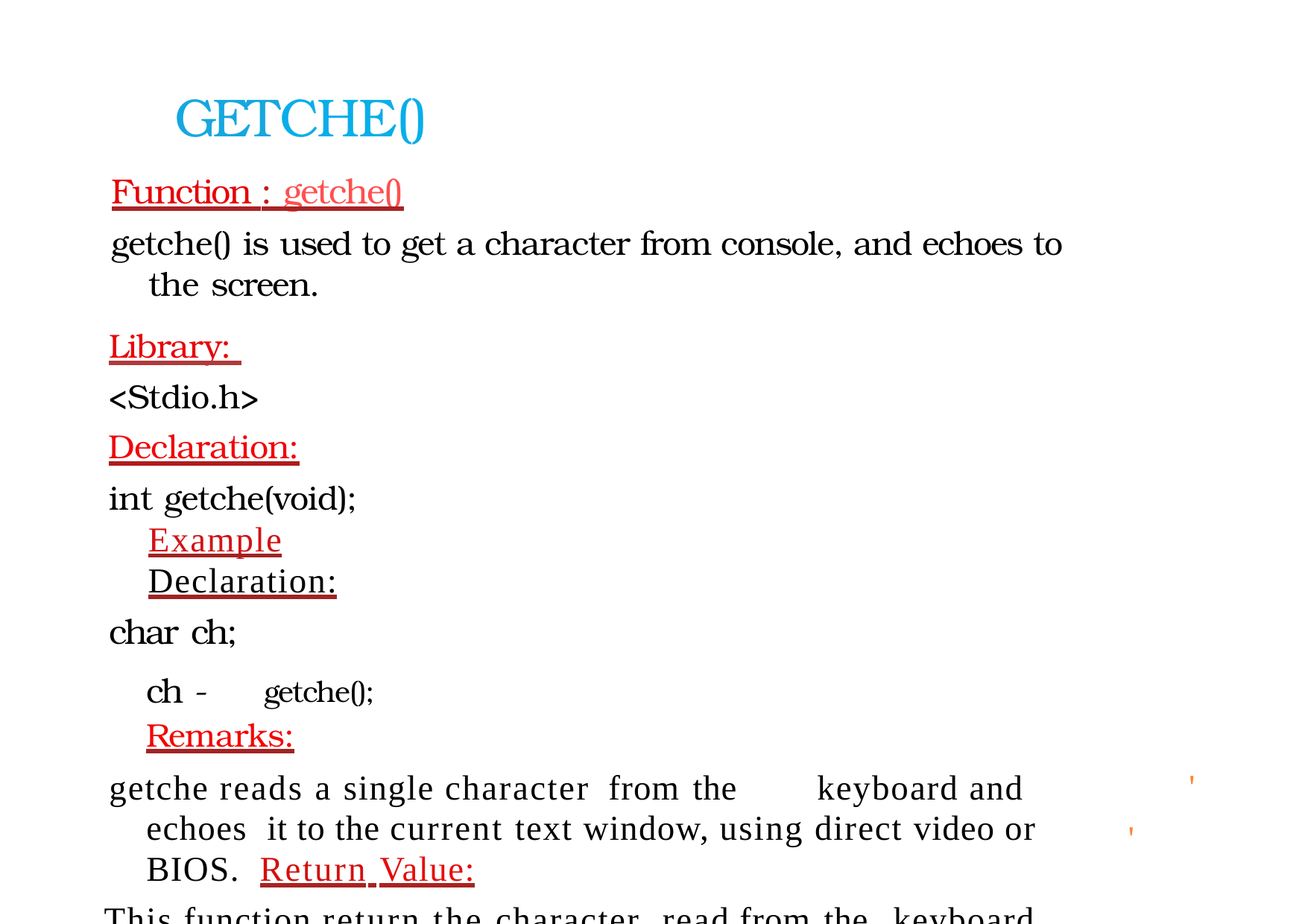

# GETCHE()
Function : getche()
getche() is used to get a character from console, and echoes to  the screen.
Library: 	<Stdio.h>  Declaration:
int getche(void);
Example Declaration:
char ch;
ch -	getche();
Remarks:
getche reads a single character from the	keyboard and echoes  it to the current text window, using direct video or BIOS.  Return Value:
This function return the character  read from the	keyboard.
'
'